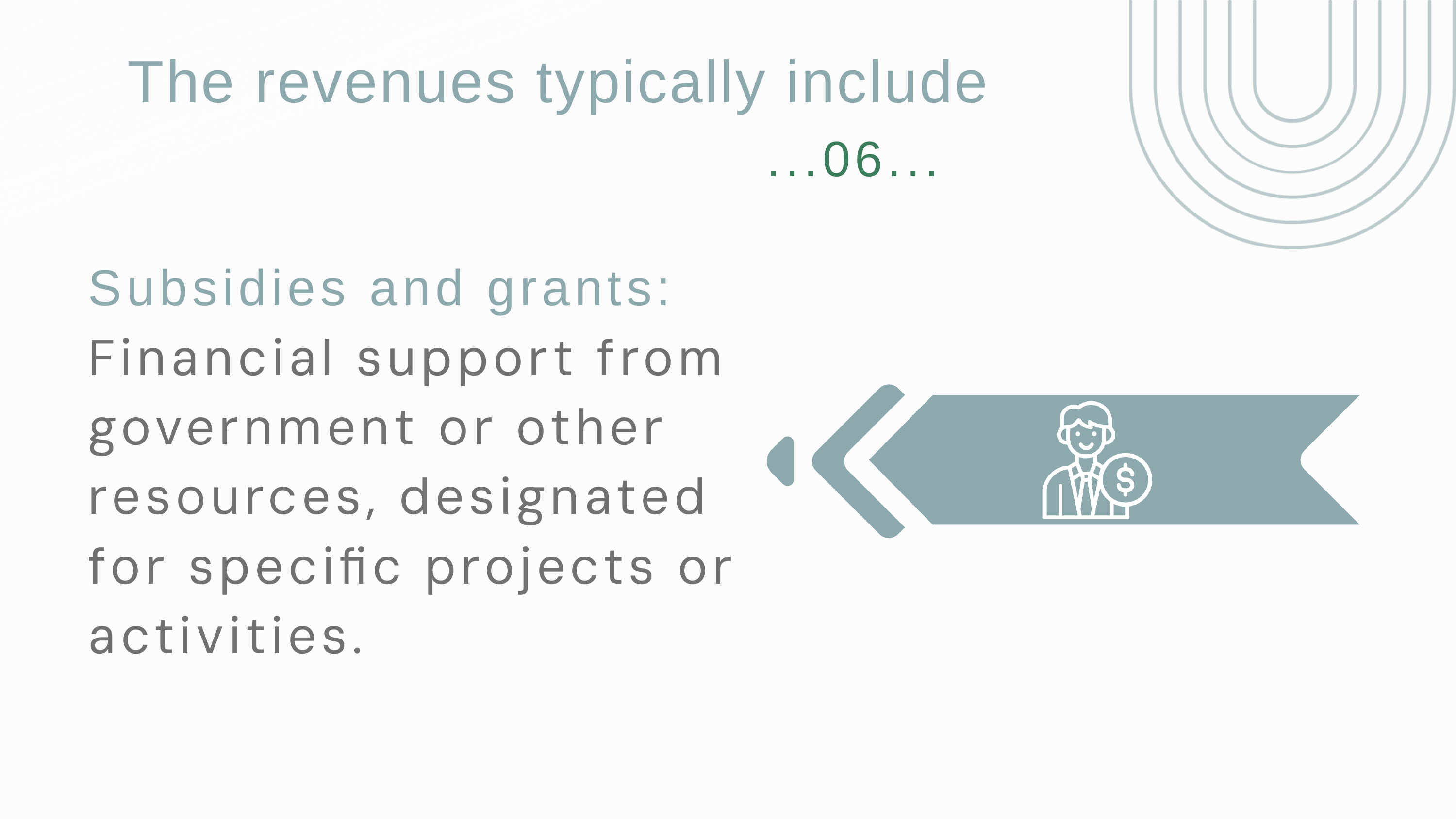

The revenues typically include
...06...

Subsidies and grants:
Financial support from government or other resources, designated for specific projects or activities.